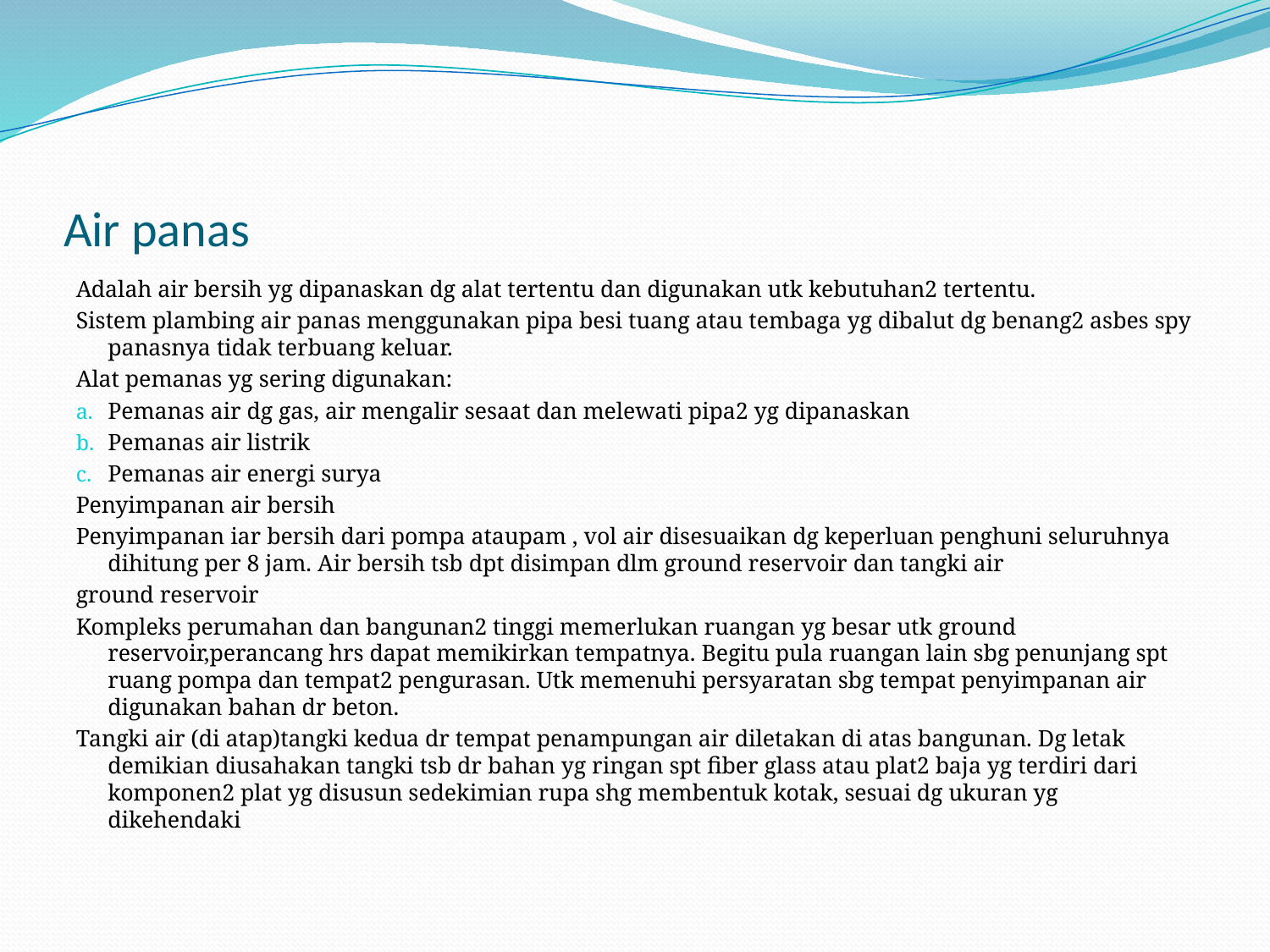

# Air panas
Adalah air bersih yg dipanaskan dg alat tertentu dan digunakan utk kebutuhan2 tertentu.
Sistem plambing air panas menggunakan pipa besi tuang atau tembaga yg dibalut dg benang2 asbes spy panasnya tidak terbuang keluar.
Alat pemanas yg sering digunakan:
Pemanas air dg gas, air mengalir sesaat dan melewati pipa2 yg dipanaskan
Pemanas air listrik
Pemanas air energi surya
Penyimpanan air bersih
Penyimpanan iar bersih dari pompa ataupam , vol air disesuaikan dg keperluan penghuni seluruhnya dihitung per 8 jam. Air bersih tsb dpt disimpan dlm ground reservoir dan tangki air
ground reservoir
Kompleks perumahan dan bangunan2 tinggi memerlukan ruangan yg besar utk ground reservoir,perancang hrs dapat memikirkan tempatnya. Begitu pula ruangan lain sbg penunjang spt ruang pompa dan tempat2 pengurasan. Utk memenuhi persyaratan sbg tempat penyimpanan air digunakan bahan dr beton.
Tangki air (di atap)tangki kedua dr tempat penampungan air diletakan di atas bangunan. Dg letak demikian diusahakan tangki tsb dr bahan yg ringan spt fiber glass atau plat2 baja yg terdiri dari komponen2 plat yg disusun sedekimian rupa shg membentuk kotak, sesuai dg ukuran yg dikehendaki